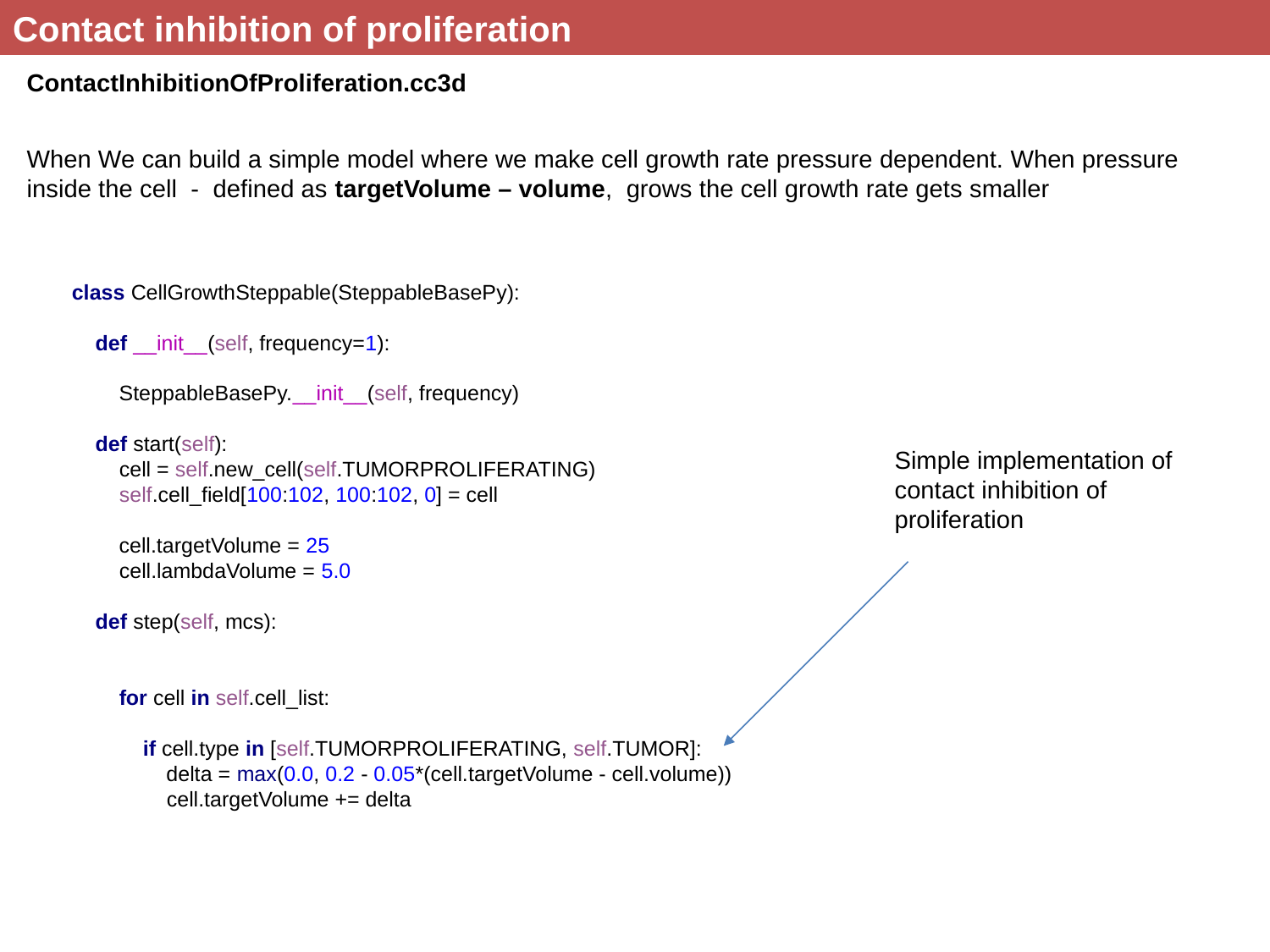

Contact inhibition of proliferation
ContactInhibitionOfProliferation.cc3d
When We can build a simple model where we make cell growth rate pressure dependent. When pressure inside the cell  -  defined as targetVolume – volume,  grows the cell growth rate gets smaller
class CellGrowthSteppable(SteppableBasePy):
    def __init__(self, frequency=1):
        SteppableBasePy.__init__(self, frequency)
    def start(self):
        cell = self.new_cell(self.TUMORPROLIFERATING)
        self.cell_field[100:102, 100:102, 0] = cell
        cell.targetVolume = 25
        cell.lambdaVolume = 5.0
    def step(self, mcs):
        for cell in self.cell_list:
            if cell.type in [self.TUMORPROLIFERATING, self.TUMOR]:
                delta = max(0.0, 0.2 - 0.05*(cell.targetVolume - cell.volume))
                cell.targetVolume += delta
Simple implementation of contact inhibition of proliferation